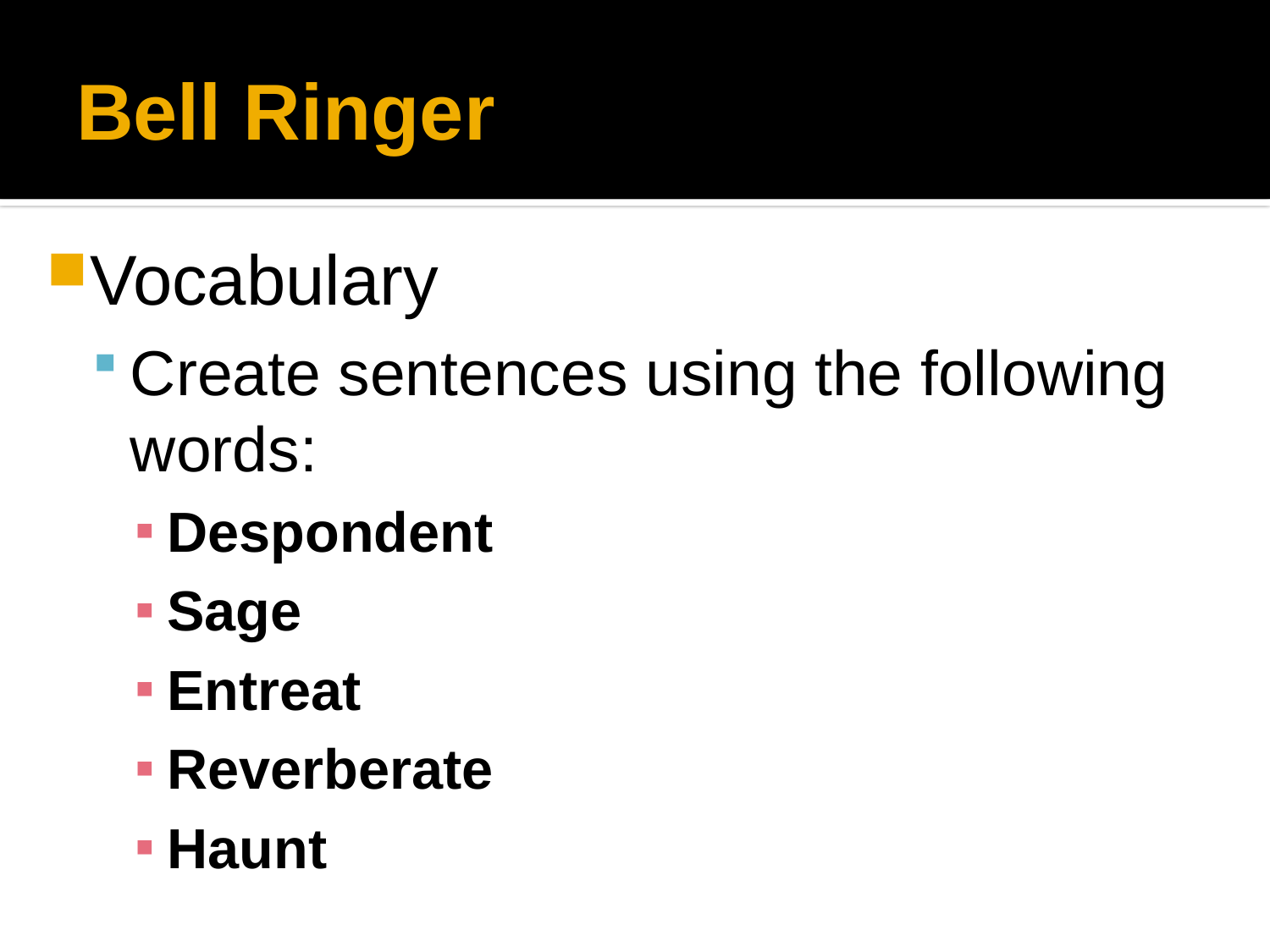

# Bell Ringer
Vocabulary
Create sentences using the following words:
Despondent
Sage
Entreat
Reverberate
Haunt